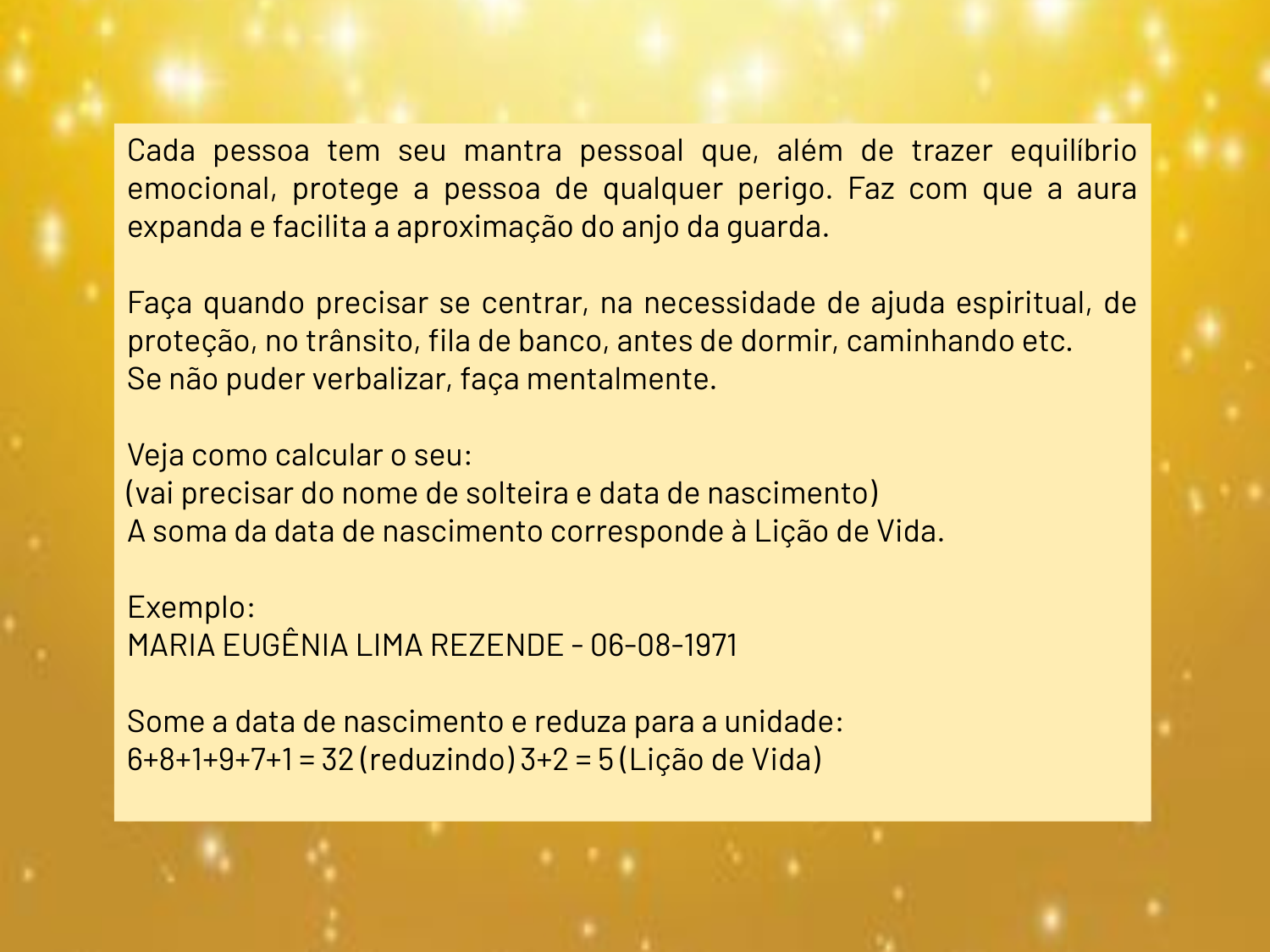

Cada pessoa tem seu mantra pessoal que, além de trazer equilíbrio emocional, protege a pessoa de qualquer perigo. Faz com que a aura expanda e facilita a aproximação do anjo da guarda.

Faça quando precisar se centrar, na necessidade de ajuda espiritual, de proteção, no trânsito, fila de banco, antes de dormir, caminhando etc.
Se não puder verbalizar, faça mentalmente.

Veja como calcular o seu:
(vai precisar do nome de solteira e data de nascimento)
A soma da data de nascimento corresponde à Lição de Vida.

Exemplo:
MARIA EUGÊNIA LIMA REZENDE - 06-08-1971

Some a data de nascimento e reduza para a unidade:
6+8+1+9+7+1 = 32 (reduzindo) 3+2 = 5 (Lição de Vida)